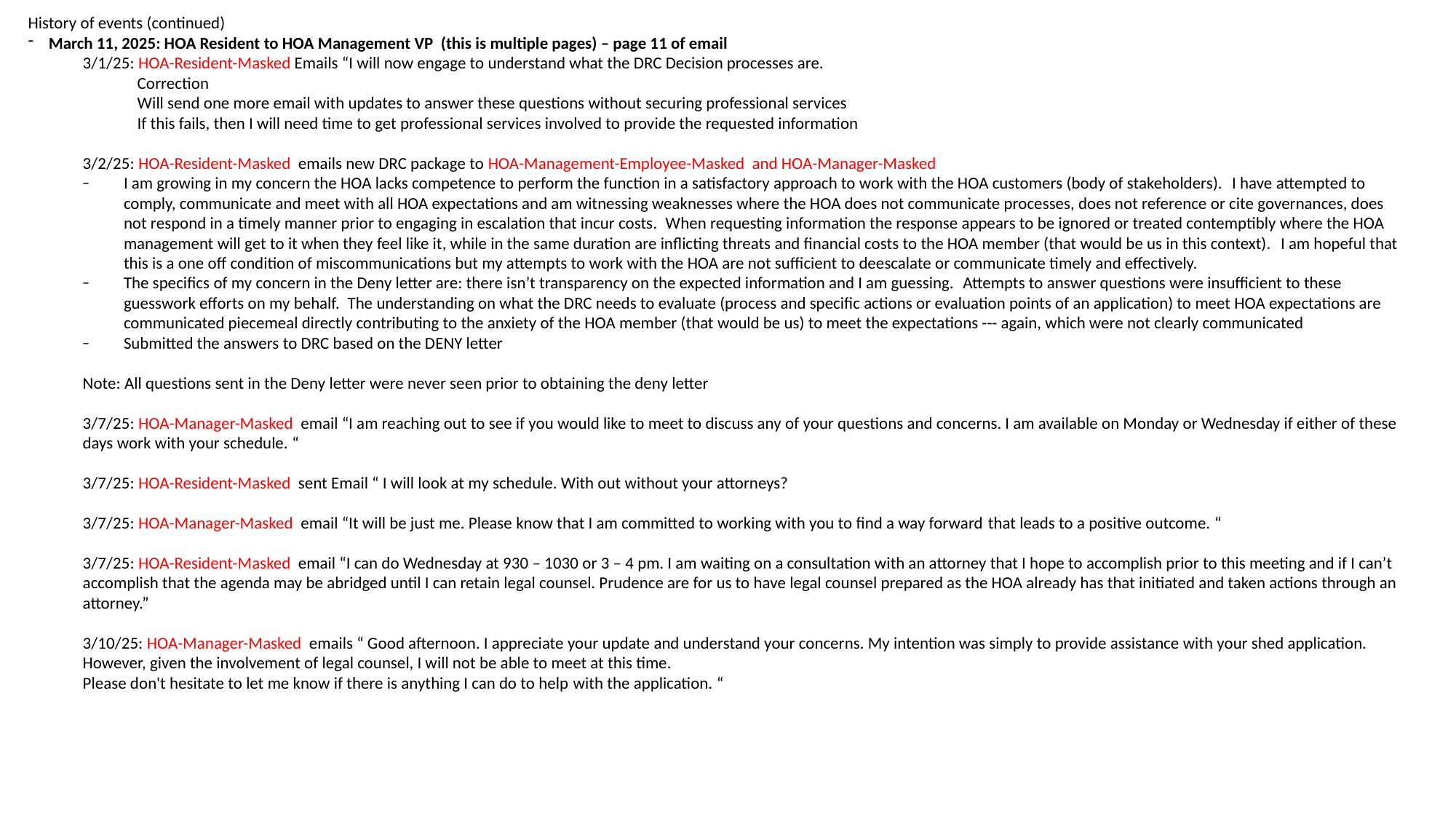

History of events (continued)
March 11, 2025: HOA Resident to HOA Management VP  (this is multiple pages) – page 11 of email
3/1/25: HOA-Resident-Masked Emails “I will now engage to understand what the DRC Decision processes are.
Correction
Will send one more email with updates to answer these questions without securing professional services
If this fails, then I will need time to get professional services involved to provide the requested information

3/2/25: HOA-Resident-Masked  emails new DRC package to HOA-Management-Employee-Masked  and HOA-Manager-Masked
I am growing in my concern the HOA lacks competence to perform the function in a satisfactory approach to work with the HOA customers (body of stakeholders).  I have attempted to comply, communicate and meet with all HOA expectations and am witnessing weaknesses where the HOA does not communicate processes, does not reference or cite governances, does not respond in a timely manner prior to engaging in escalation that incur costs.  When requesting information the response appears to be ignored or treated contemptibly where the HOA management will get to it when they feel like it, while in the same duration are inflicting threats and financial costs to the HOA member (that would be us in this context).  I am hopeful that this is a one off condition of miscommunications but my attempts to work with the HOA are not sufficient to deescalate or communicate timely and effectively.
The specifics of my concern in the Deny letter are: there isn’t transparency on the expected information and I am guessing.  Attempts to answer questions were insufficient to these guesswork efforts on my behalf.  The understanding on what the DRC needs to evaluate (process and specific actions or evaluation points of an application) to meet HOA expectations are communicated piecemeal directly contributing to the anxiety of the HOA member (that would be us) to meet the expectations --- again, which were not clearly communicated
Submitted the answers to DRC based on the DENY letter

Note: All questions sent in the Deny letter were never seen prior to obtaining the deny letter

3/7/25: HOA-Manager-Masked  email “I am reaching out to see if you would like to meet to discuss any of your questions and concerns. I am available on Monday or Wednesday if either of these days work with your schedule. “

3/7/25: HOA-Resident-Masked  sent Email “ I will look at my schedule. With out without your attorneys?

3/7/25: HOA-Manager-Masked  email “It will be just me. Please know that I am committed to working with you to find a way forward that leads to a positive outcome. “

3/7/25: HOA-Resident-Masked  email “I can do Wednesday at 930 – 1030 or 3 – 4 pm. I am waiting on a consultation with an attorney that I hope to accomplish prior to this meeting and if I can’t accomplish that the agenda may be abridged until I can retain legal counsel. Prudence are for us to have legal counsel prepared as the HOA already has that initiated and taken actions through an attorney.”

3/10/25: HOA-Manager-Masked  emails “ Good afternoon. I appreciate your update and understand your concerns. My intention was simply to provide assistance with your shed application. However, given the involvement of legal counsel, I will not be able to meet at this time.
Please don't hesitate to let me know if there is anything I can do to help with the application. “